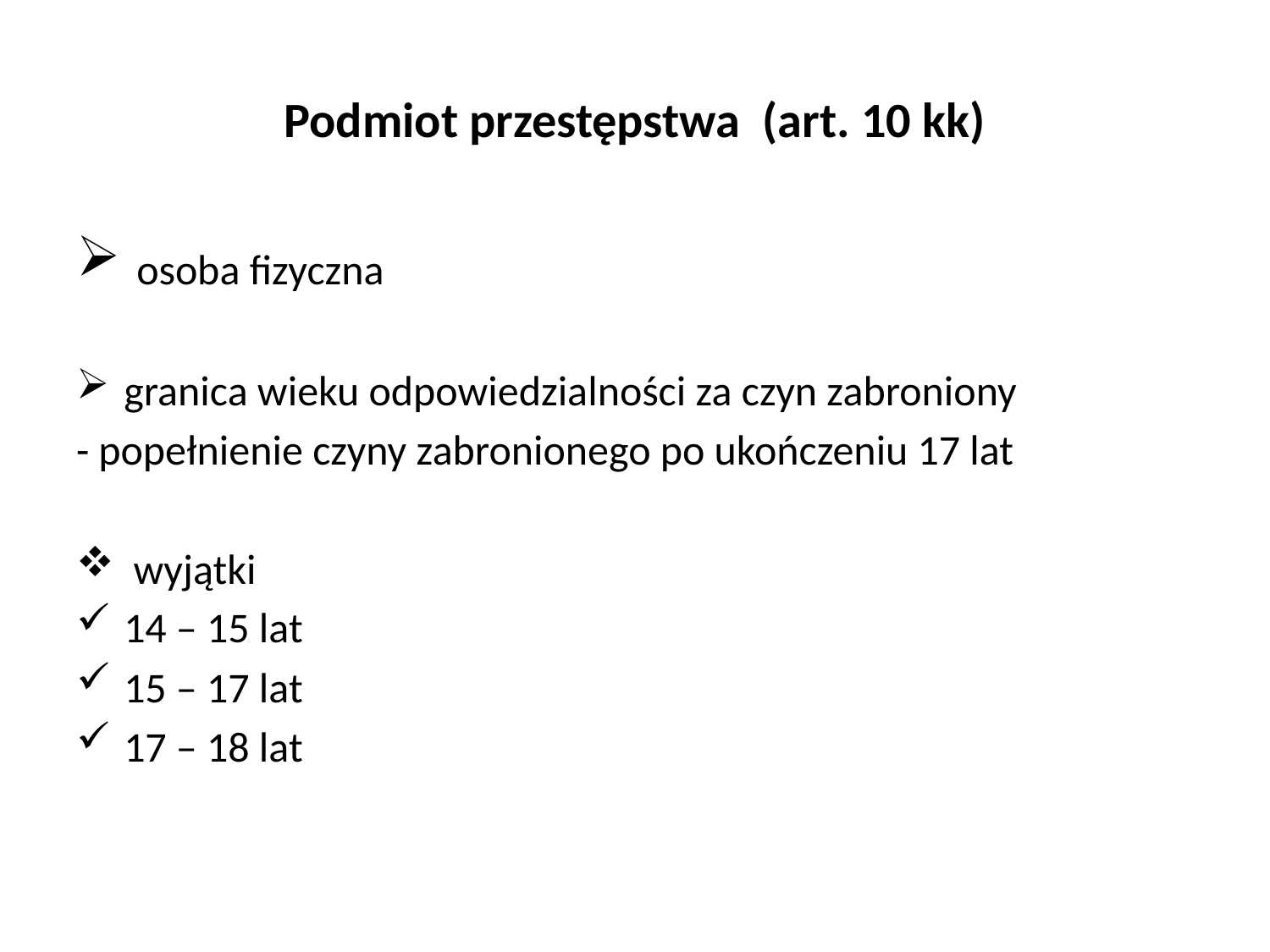

# Podmiot przestępstwa  (art. 10 kk)
 osoba fizyczna

granica wieku odpowiedzialności za czyn zabroniony
- popełnienie czyny zabronionego po ukończeniu 17 lat

 wyjątki
14 – 15 lat
15 – 17 lat
17 – 18 lat